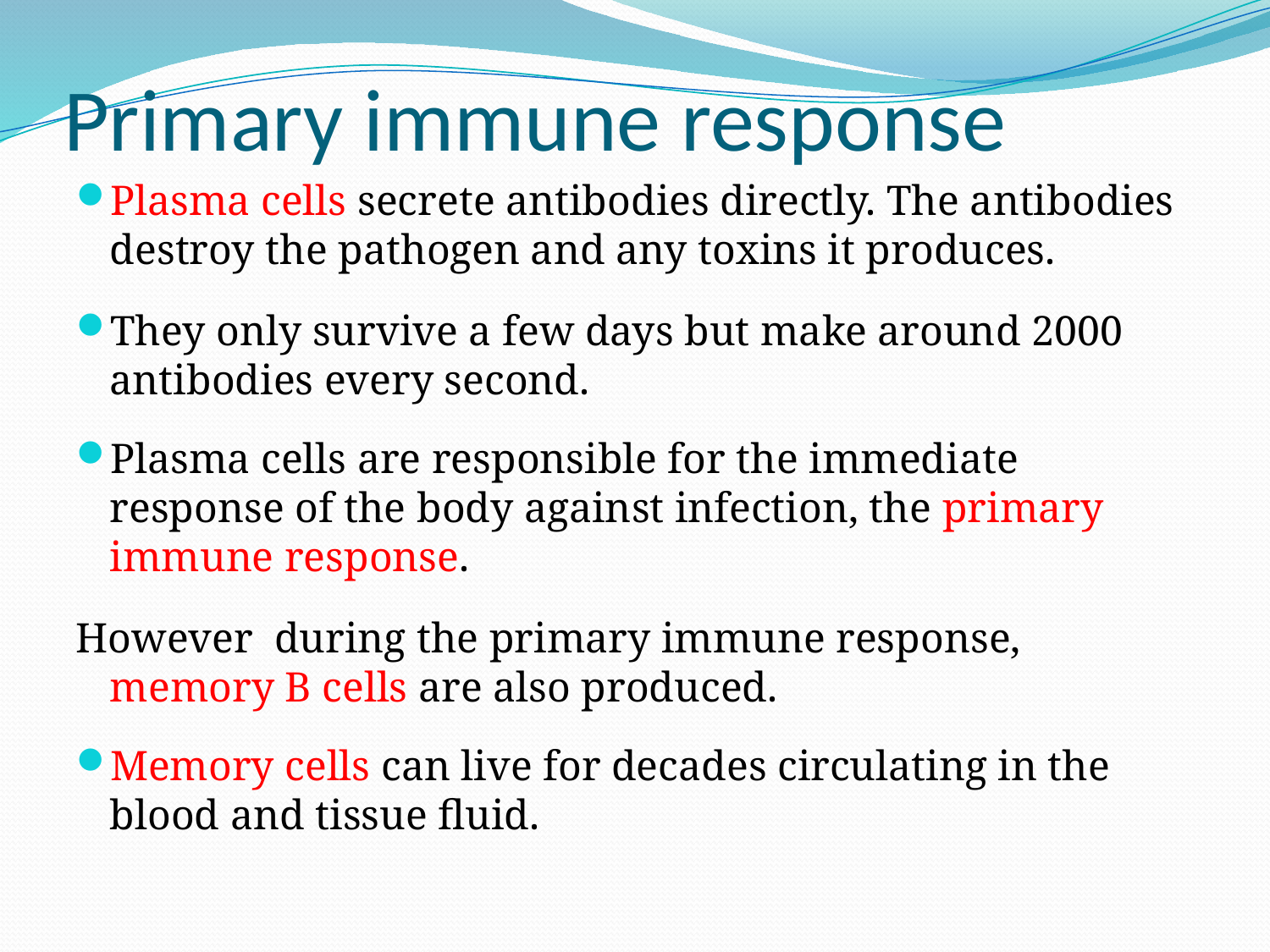

# Primary immune response
Plasma cells secrete antibodies directly. The antibodies destroy the pathogen and any toxins it produces.

They only survive a few days but make around 2000 antibodies every second.

Plasma cells are responsible for the immediate response of the body against infection, the primary immune response.

However  during the primary immune response, memory B cells are also produced.

Memory cells can live for decades circulating in the blood and tissue fluid.